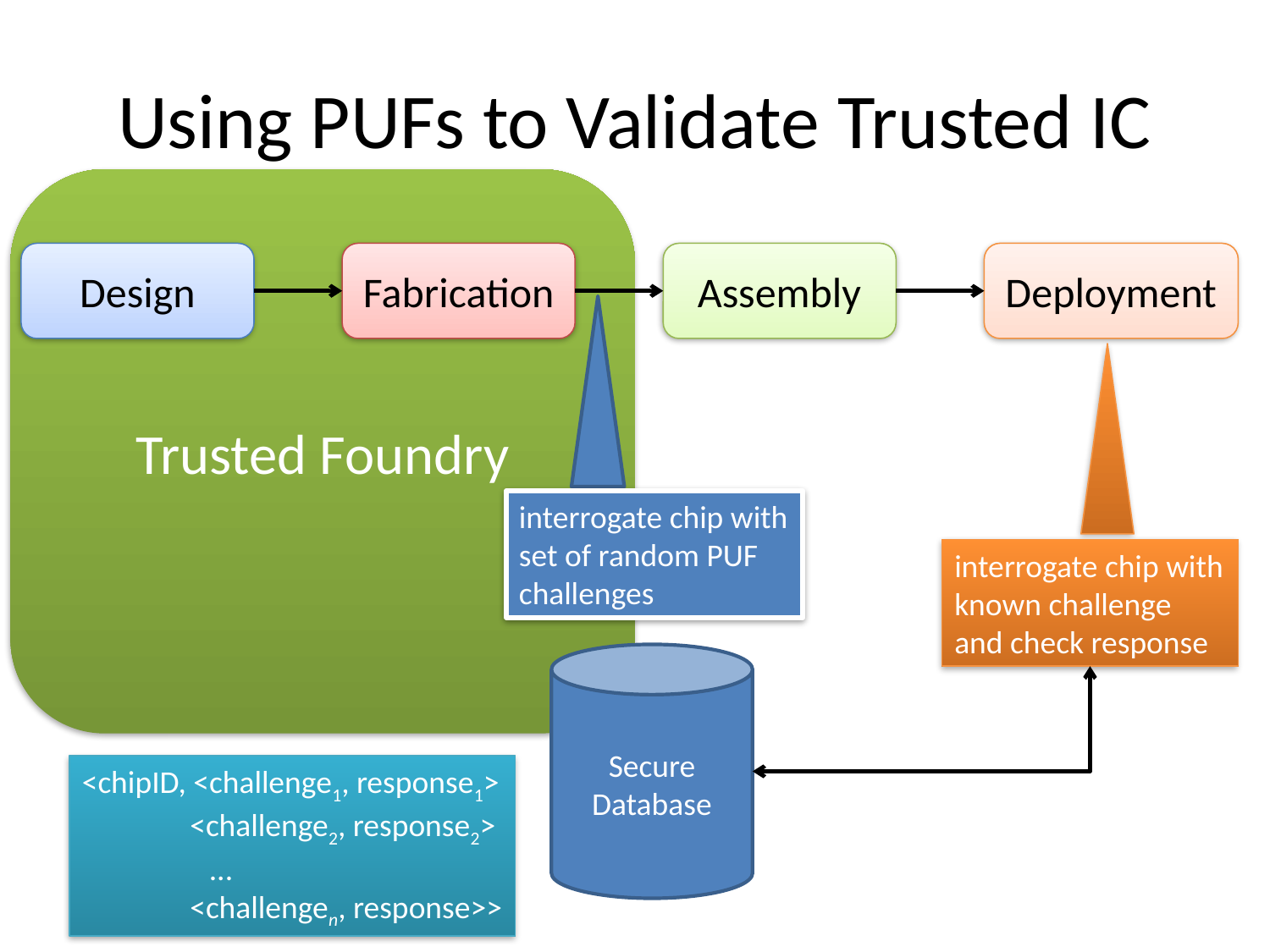

# Using PUFs to Validate Trusted IC
Trusted Foundry
Design
Fabrication
Assembly
Deployment

interrogate chip with set of random PUF challenges
interrogate chip with known challenge and check response
Secure Database
<chipID, <challenge1, response1>
               <challenge2, response2>
	...
               <challengen, response>>